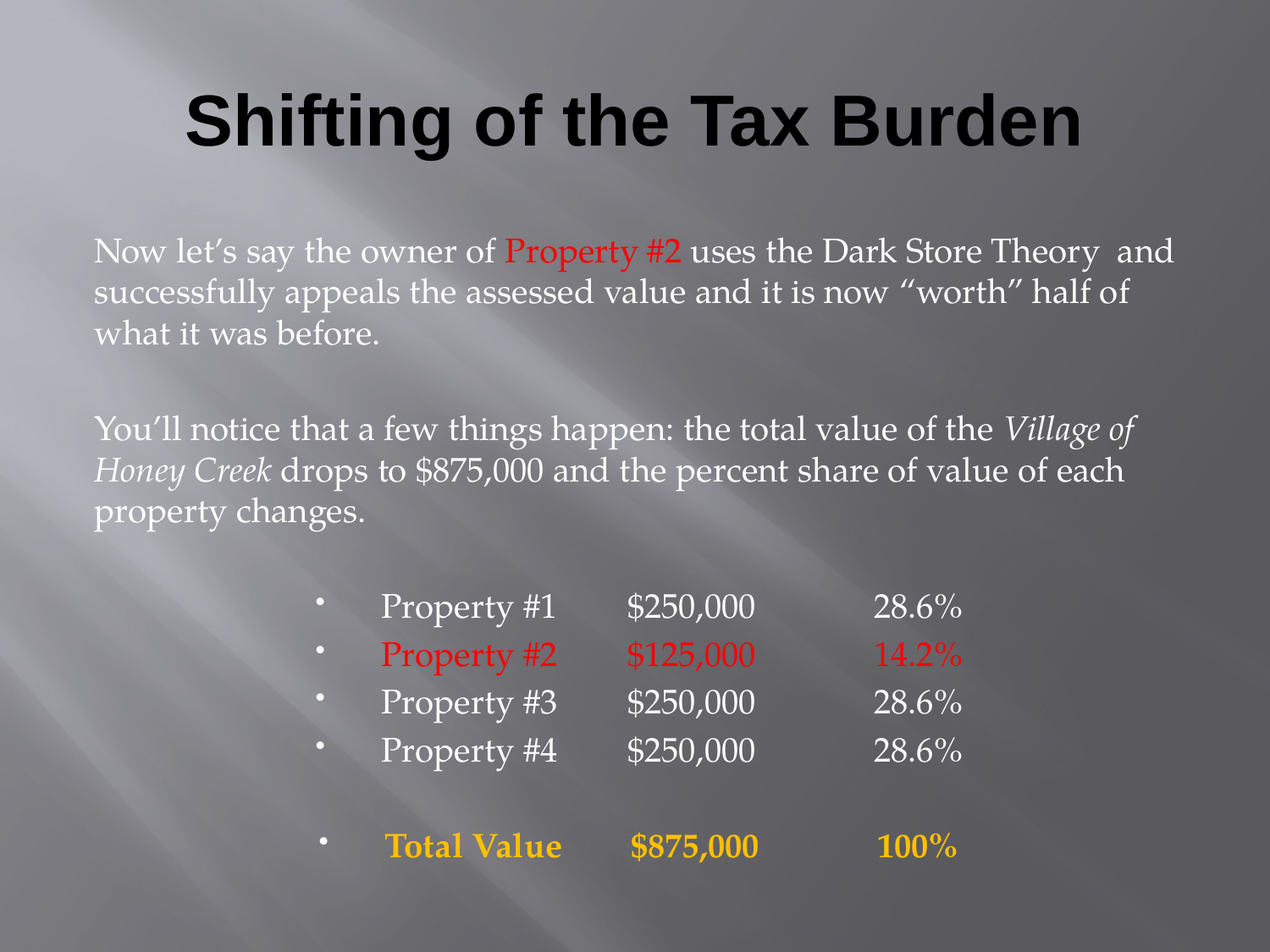

# Shifting of the Tax Burden
Now let’s say the owner of Property #2 uses the Dark Store Theory  and successfully appeals the assessed value and it is now “worth” half of what it was before.

You’ll notice that a few things happen: the total value of the Village of Honey Creek drops to $875,000 and the percent share of value of each property changes.

Property #1 	$250,000	28.6%
Property #2 	$125,000	14.2%
Property #3 	$250,000	28.6%
Property #4 	$250,000	28.6%

Total Value	$875,000	100%